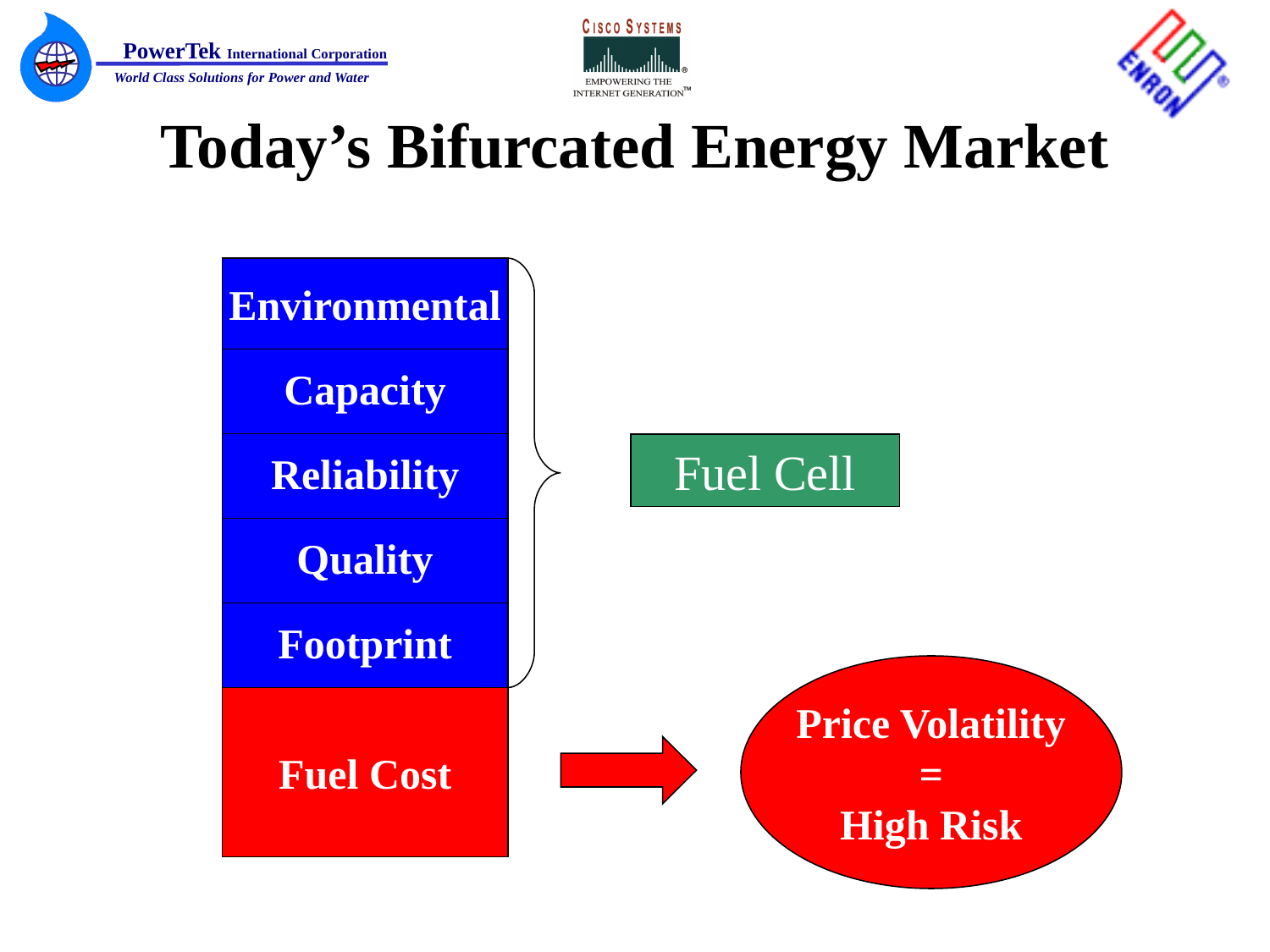

# Today’s Bifurcated Energy Market
Environmental

Capacity
Reliability
Fuel Cell
Quality
Footprint
Price Volatility
=
High Risk
Fuel Cost